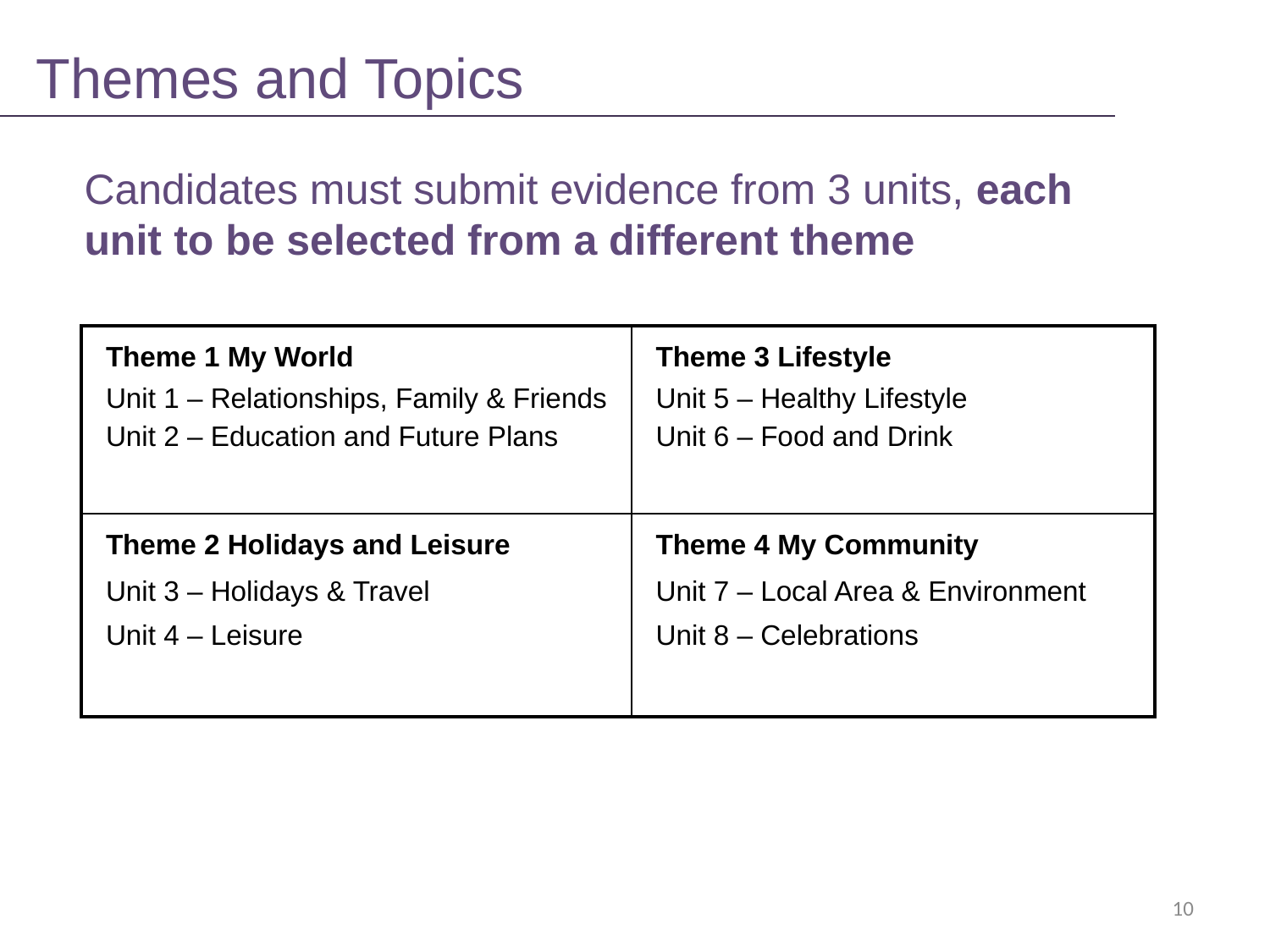

Themes and Topics
Candidates must submit evidence from 3 units, each unit to be selected from a different theme
| Theme 1 My World Unit 1 – Relationships, Family & Friends Unit 2 – Education and Future Plans | Theme 3 Lifestyle Unit 5 – Healthy Lifestyle Unit 6 – Food and Drink |
| --- | --- |
| Theme 2 Holidays and Leisure Unit 3 – Holidays & Travel Unit 4 – Leisure | Theme 4 My Community Unit 7 – Local Area & Environment Unit 8 – Celebrations |
10